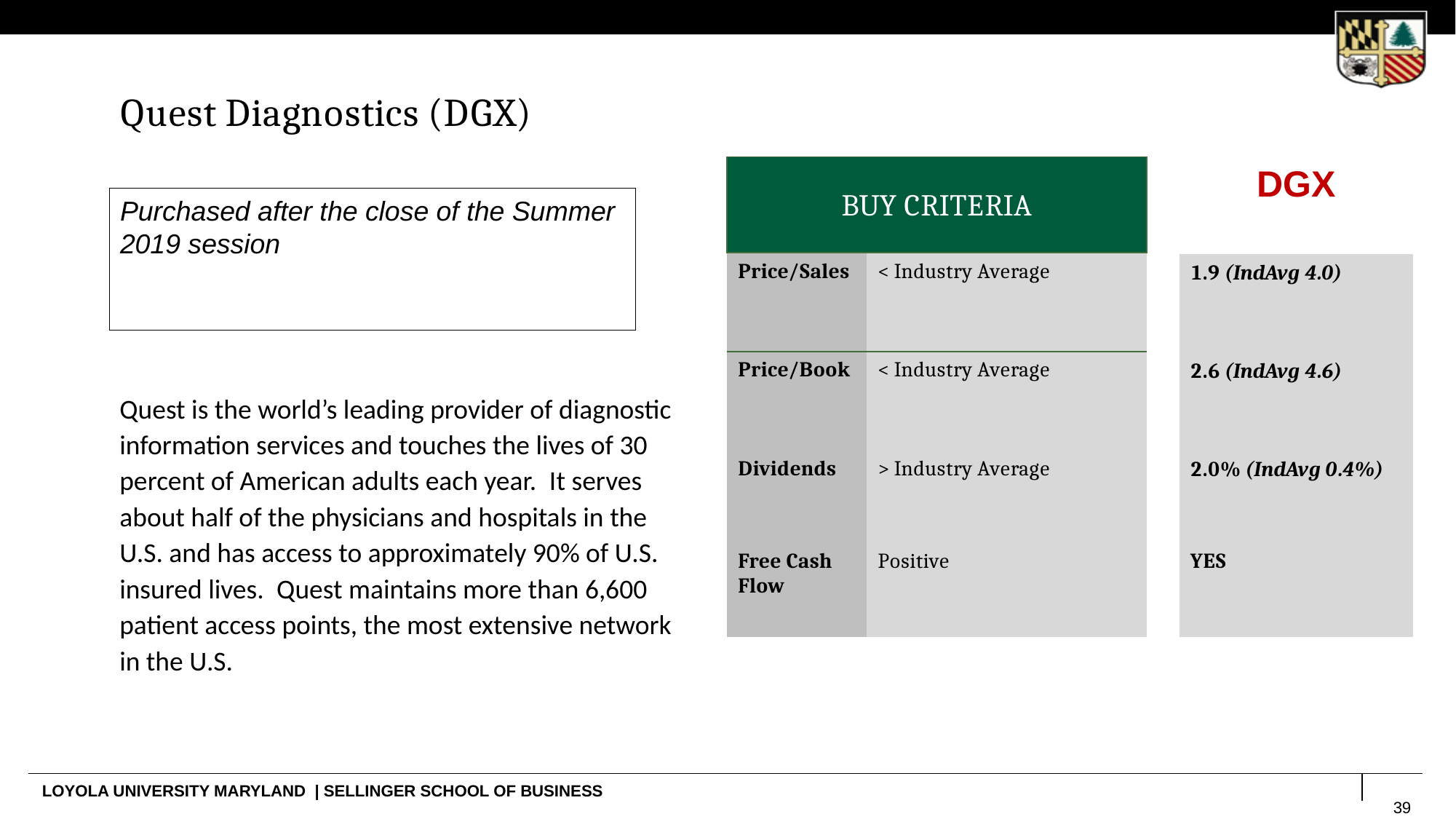

# Quest Diagnostics (DGX)
| BUY CRITERIA |  |
| --- | --- |
| Price/Sales | < Industry Average |
| Price/Book | < Industry Average |
| Dividends | > Industry Average |
| Free Cash Flow | Positive |
| DGX |
| --- |
| 1.9 (IndAvg 4.0) |
| 2.6 (IndAvg 4.6) |
| 2.0% (IndAvg 0.4%) |
| YES |
Purchased after the close of the Summer 2019 session

Quest is the world’s leading provider of diagnostic information services and touches the lives of 30 percent of American adults each year.  It serves about half of the physicians and hospitals in the U.S. and has access to approximately 90% of U.S. insured lives.  Quest maintains more than 6,600 patient access points, the most extensive network in the U.S.

39